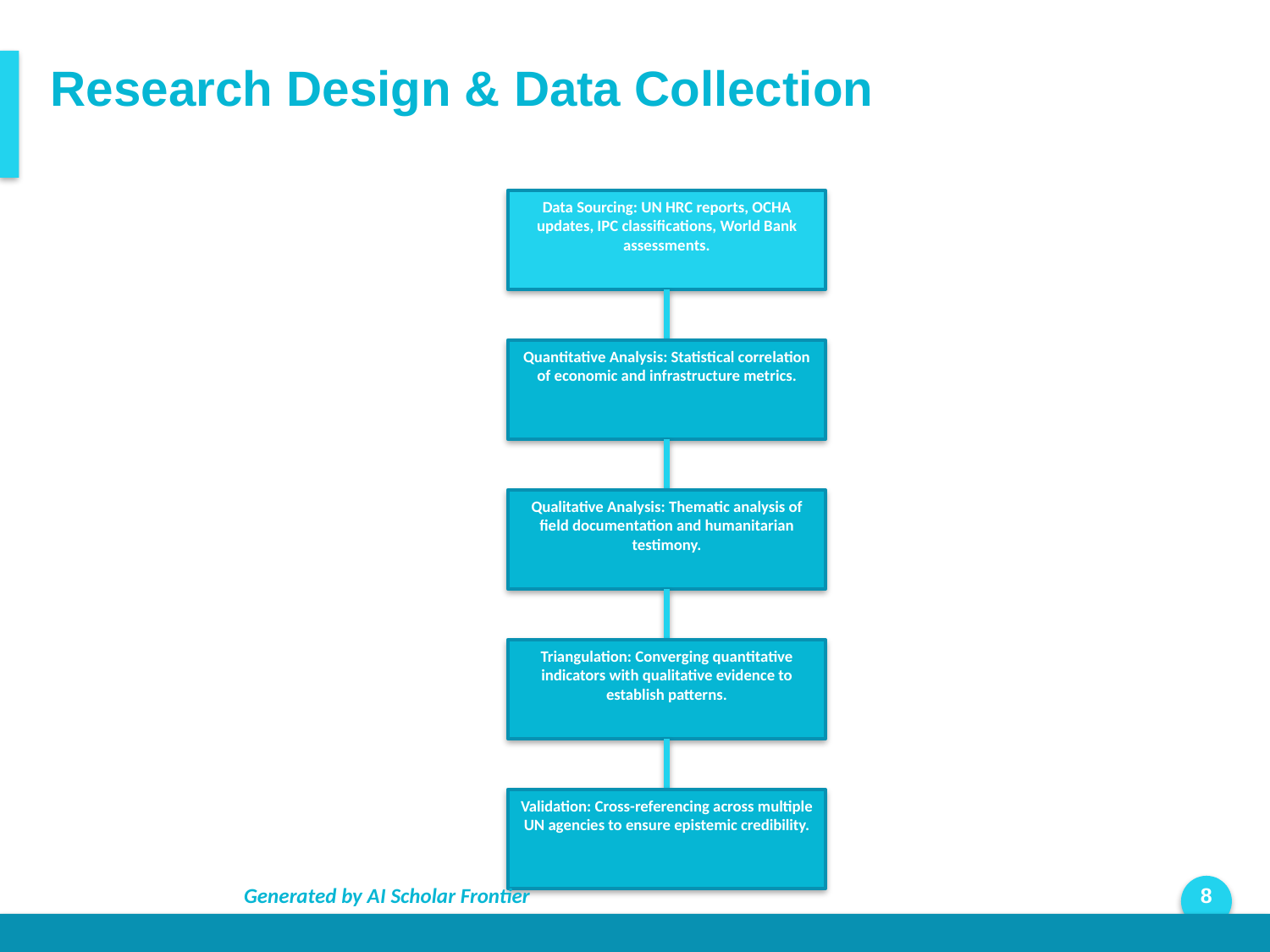

Research Design & Data Collection
Data Sourcing: UN HRC reports, OCHA updates, IPC classifications, World Bank assessments.
Quantitative Analysis: Statistical correlation of economic and infrastructure metrics.
Qualitative Analysis: Thematic analysis of field documentation and humanitarian testimony.
Triangulation: Converging quantitative indicators with qualitative evidence to establish patterns.
Validation: Cross-referencing across multiple UN agencies to ensure epistemic credibility.
Generated by AI Scholar Frontier

8